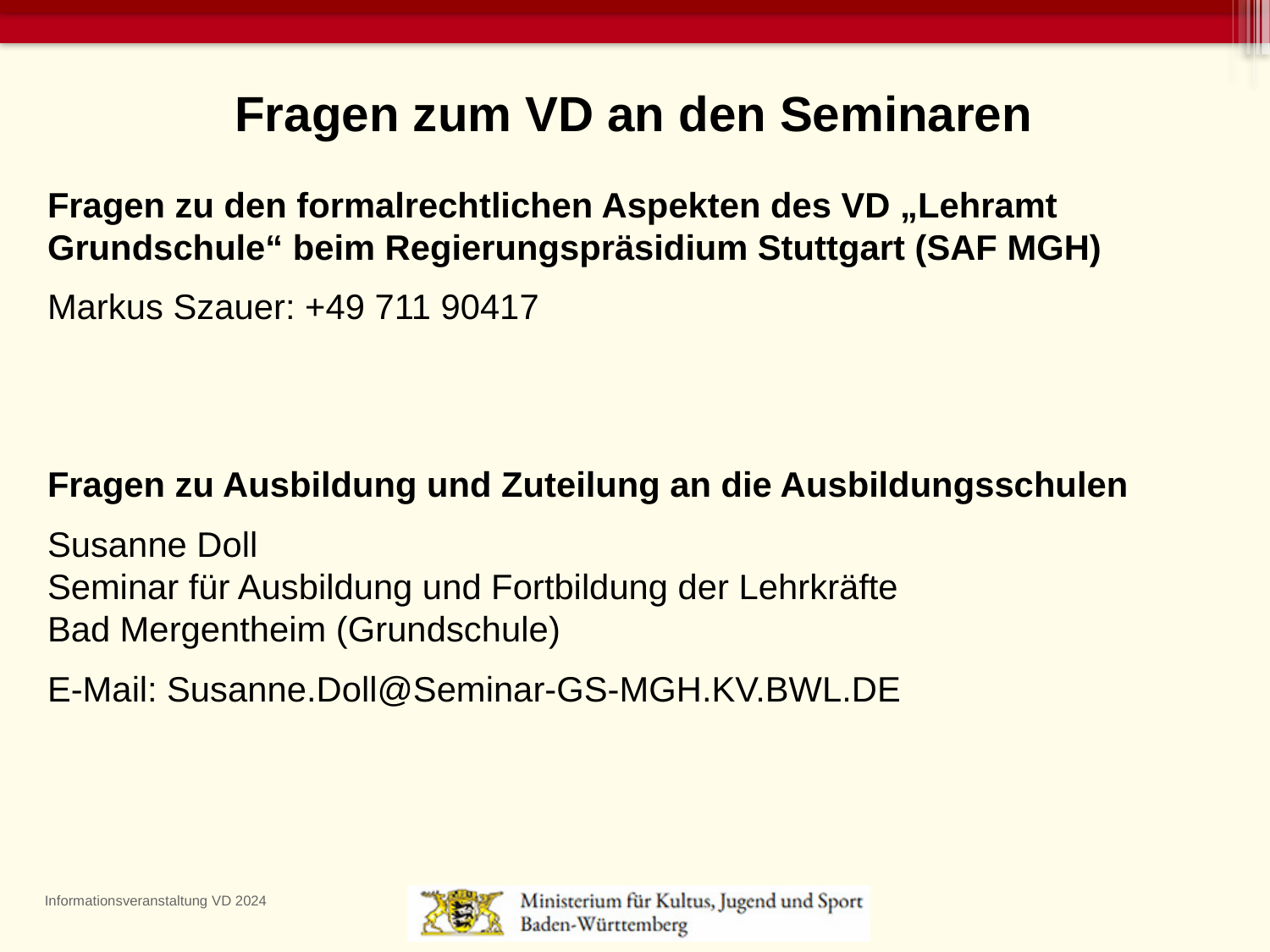

Fragen zum VD an den Seminaren
Fragen zu den formalrechtlichen Aspekten des VD „Lehramt Grundschule“ beim Regierungspräsidium Stuttgart (SAF MGH)
Markus Szauer: +49 711 90417

Fragen zu Ausbildung und Zuteilung an die Ausbildungsschulen
Susanne Doll
Seminar für Ausbildung und Fortbildung der Lehrkräfte
Bad Mergentheim (Grundschule)
E-Mail: Susanne.Doll@Seminar-GS-MGH.KV.BWL.DE
Informationsveranstaltung VD 2024